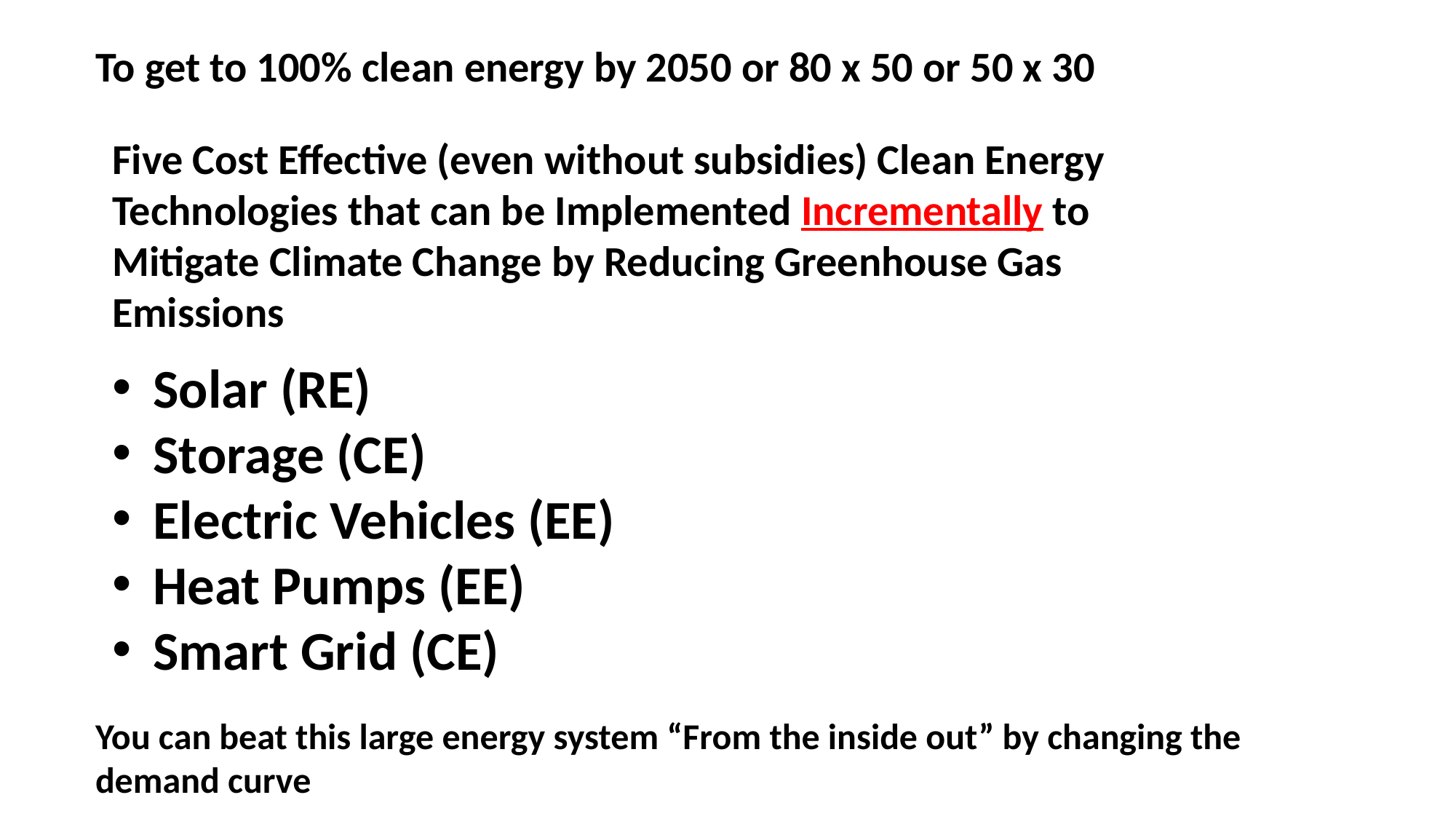

To get to 100% clean energy by 2050 or 80 x 50 or 50 x 30
Five Cost Effective (even without subsidies) Clean Energy Technologies that can be Implemented Incrementally to Mitigate Climate Change by Reducing Greenhouse Gas Emissions

Solar (RE)
Storage (CE)
Electric Vehicles (EE)
Heat Pumps (EE)
Smart Grid (CE)
You can beat this large energy system “From the inside out” by changing the demand curve